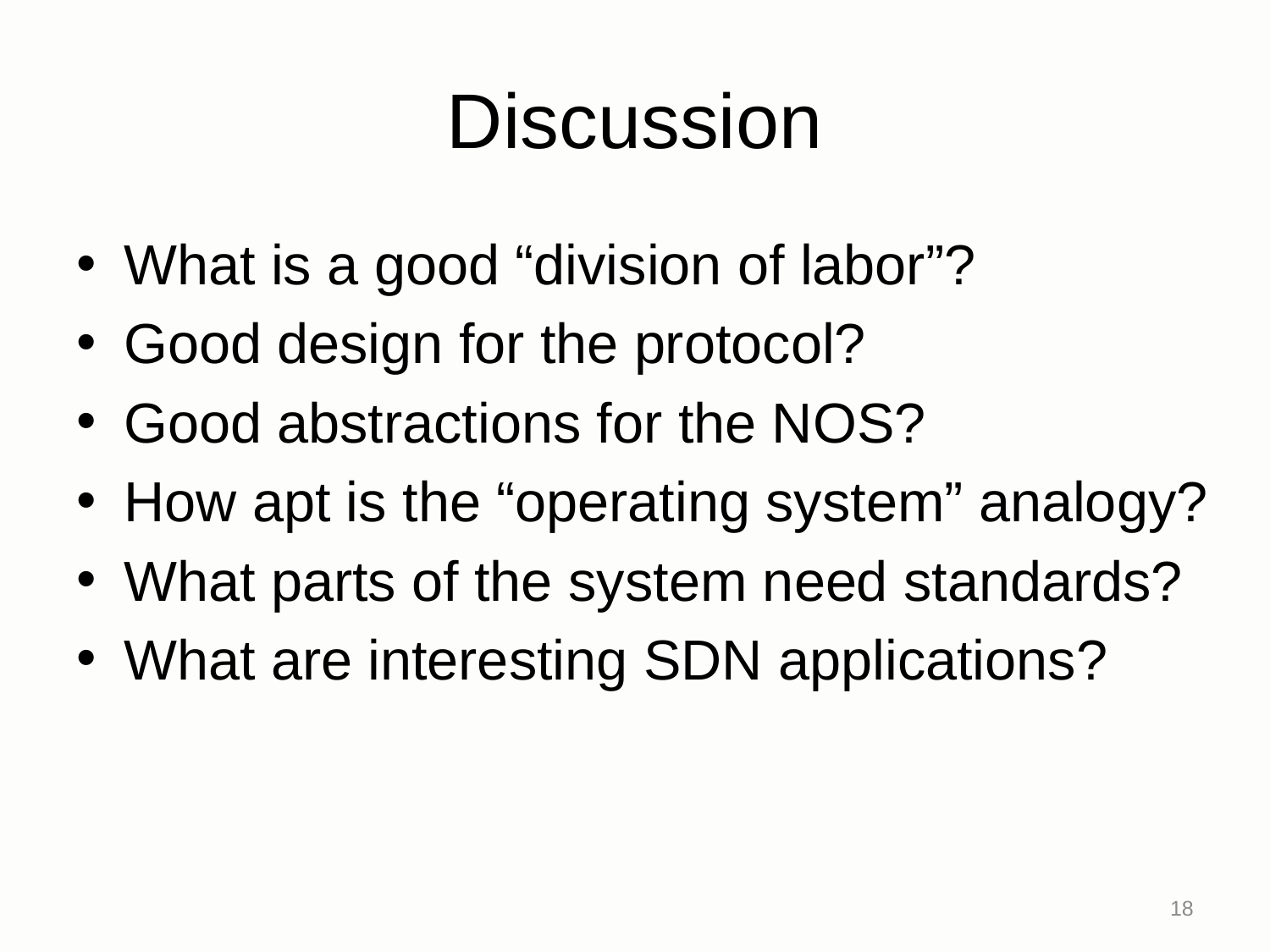

# Discussion
What is a good “division of labor”?
Good design for the protocol?
Good abstractions for the NOS?
How apt is the “operating system” analogy?
What parts of the system need standards?
What are interesting SDN applications?

18